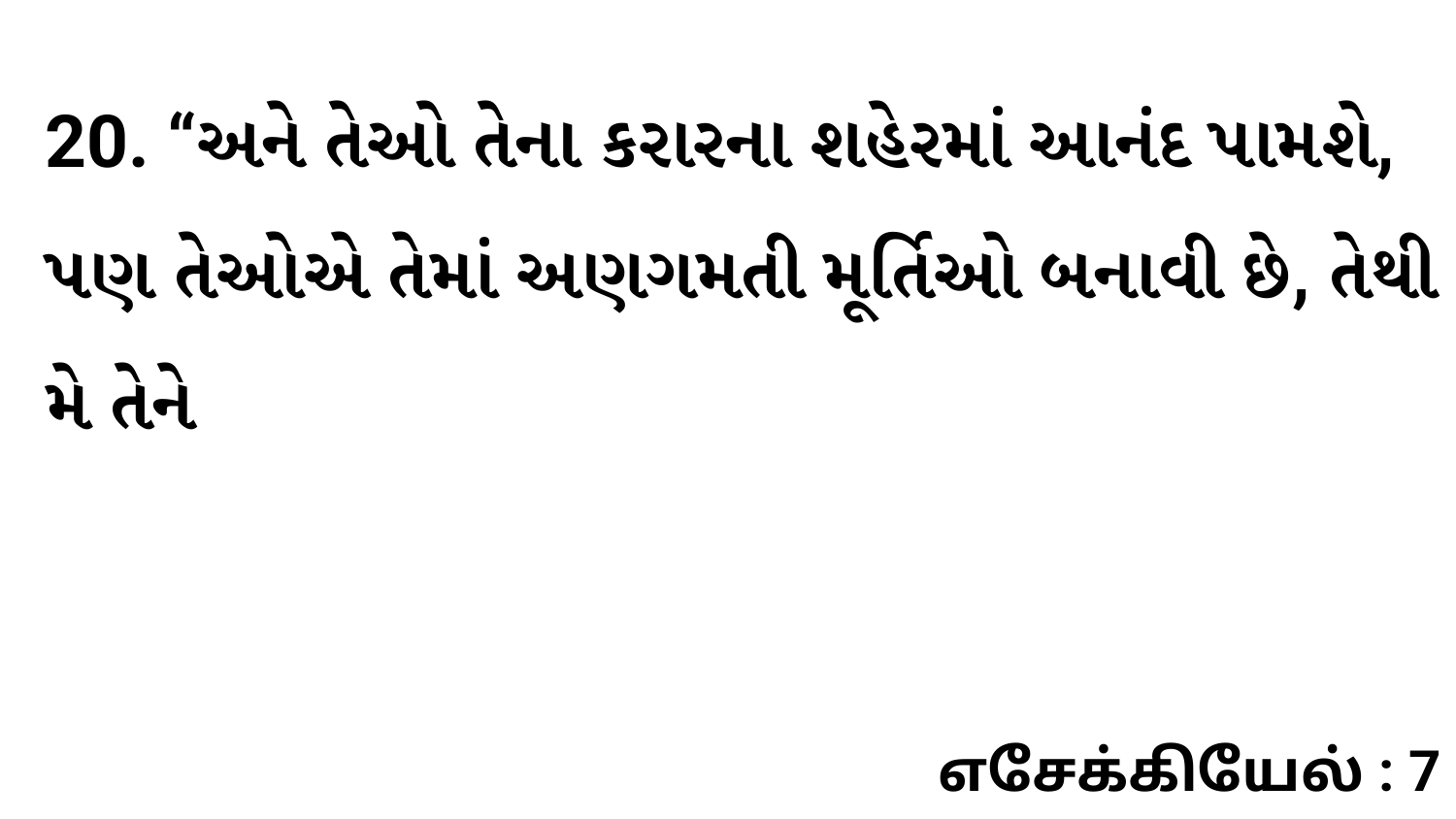

20. “અને તેઓ તેના કરારના શહેરમાં આનંદ પામશે, પણ તેઓએ તેમાં અણગમતી મૂર્તિઓ બનાવી છે, તેથી મે તેને
எசேக்கியேல் : 7